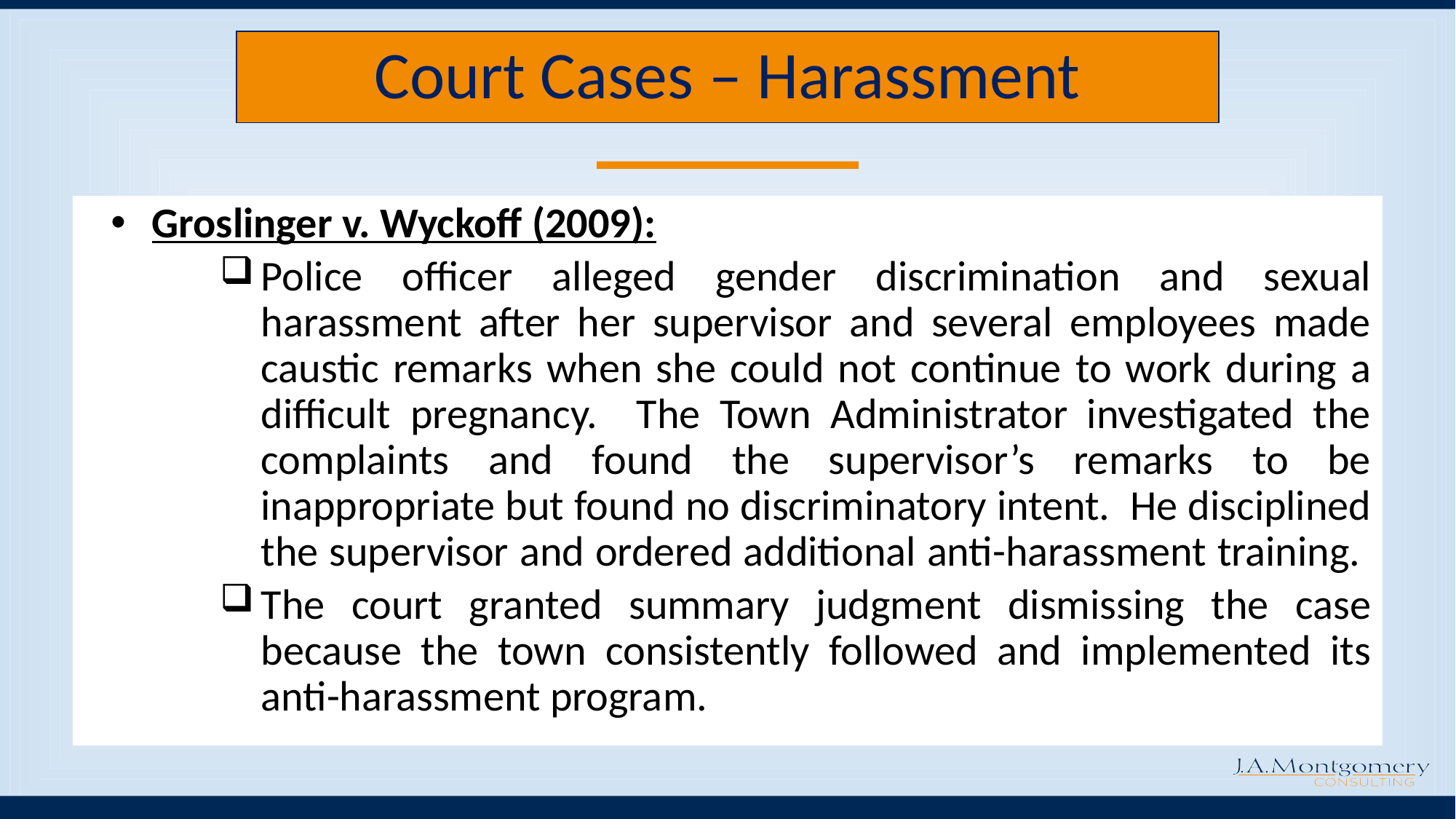

# Court Cases – Harassment
Groslinger v. Wyckoff (2009):
Police officer alleged gender discrimination and sexual harassment after her supervisor and several employees made caustic remarks when she could not continue to work during a difficult pregnancy.  The Town Administrator investigated the complaints and found the supervisor’s remarks to be inappropriate but found no discriminatory intent.  He disciplined the supervisor and ordered additional anti-harassment training.
The court granted summary judgment dismissing the case because the town consistently followed and implemented its anti-harassment program.